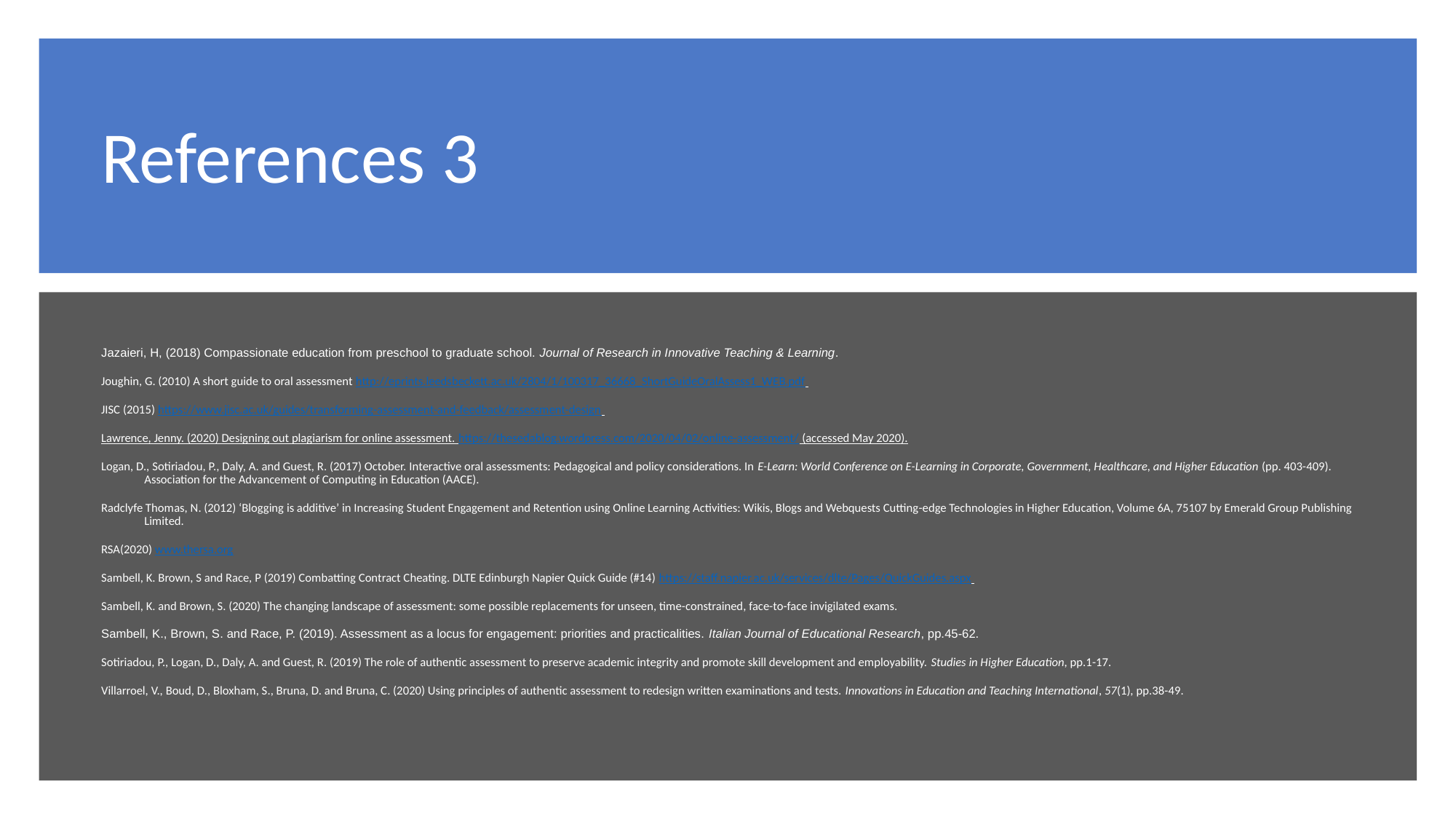

# References 3

Jazaieri, H, (2018) Compassionate education from preschool to graduate school. Journal of Research in Innovative Teaching & Learning.
Joughin, G. (2010) A short guide to oral assessment http://eprints.leedsbeckett.ac.uk/2804/1/100317_36668_ShortGuideOralAssess1_WEB.pdf
JISC (2015) https://www.jisc.ac.uk/guides/transforming-assessment-and-feedback/assessment-design
Lawrence, Jenny. (2020) Designing out plagiarism for online assessment. https://thesedablog.wordpress.com/2020/04/02/online-assessment/ (accessed May 2020).
Logan, D., Sotiriadou, P., Daly, A. and Guest, R. (2017) October. Interactive oral assessments: Pedagogical and policy considerations. In E-Learn: World Conference on E-Learning in Corporate, Government, Healthcare, and Higher Education (pp. 403-409). Association for the Advancement of Computing in Education (AACE).
Radclyfe Thomas, N. (2012) ‘Blogging is additive’ in Increasing Student Engagement and Retention using Online Learning Activities: Wikis, Blogs and Webquests Cutting-edge Technologies in Higher Education, Volume 6A, 75107 by Emerald Group Publishing Limited.
RSA(2020) www.thersa.org
Sambell, K. Brown, S and Race, P (2019) Combatting Contract Cheating. DLTE Edinburgh Napier Quick Guide (#14) https://staff.napier.ac.uk/services/dlte/Pages/QuickGuides.aspx
Sambell, K. and Brown, S. (2020) The changing landscape of assessment: some possible replacements for unseen, time-constrained, face-to-face invigilated exams.
Sambell, K., Brown, S. and Race, P. (2019). Assessment as a locus for engagement: priorities and practicalities. Italian Journal of Educational Research, pp.45-62.
Sotiriadou, P., Logan, D., Daly, A. and Guest, R. (2019) The role of authentic assessment to preserve academic integrity and promote skill development and employability. Studies in Higher Education, pp.1-17.
Villarroel, V., Boud, D., Bloxham, S., Bruna, D. and Bruna, C. (2020) Using principles of authentic assessment to redesign written examinations and tests. Innovations in Education and Teaching International, 57(1), pp.38-49.